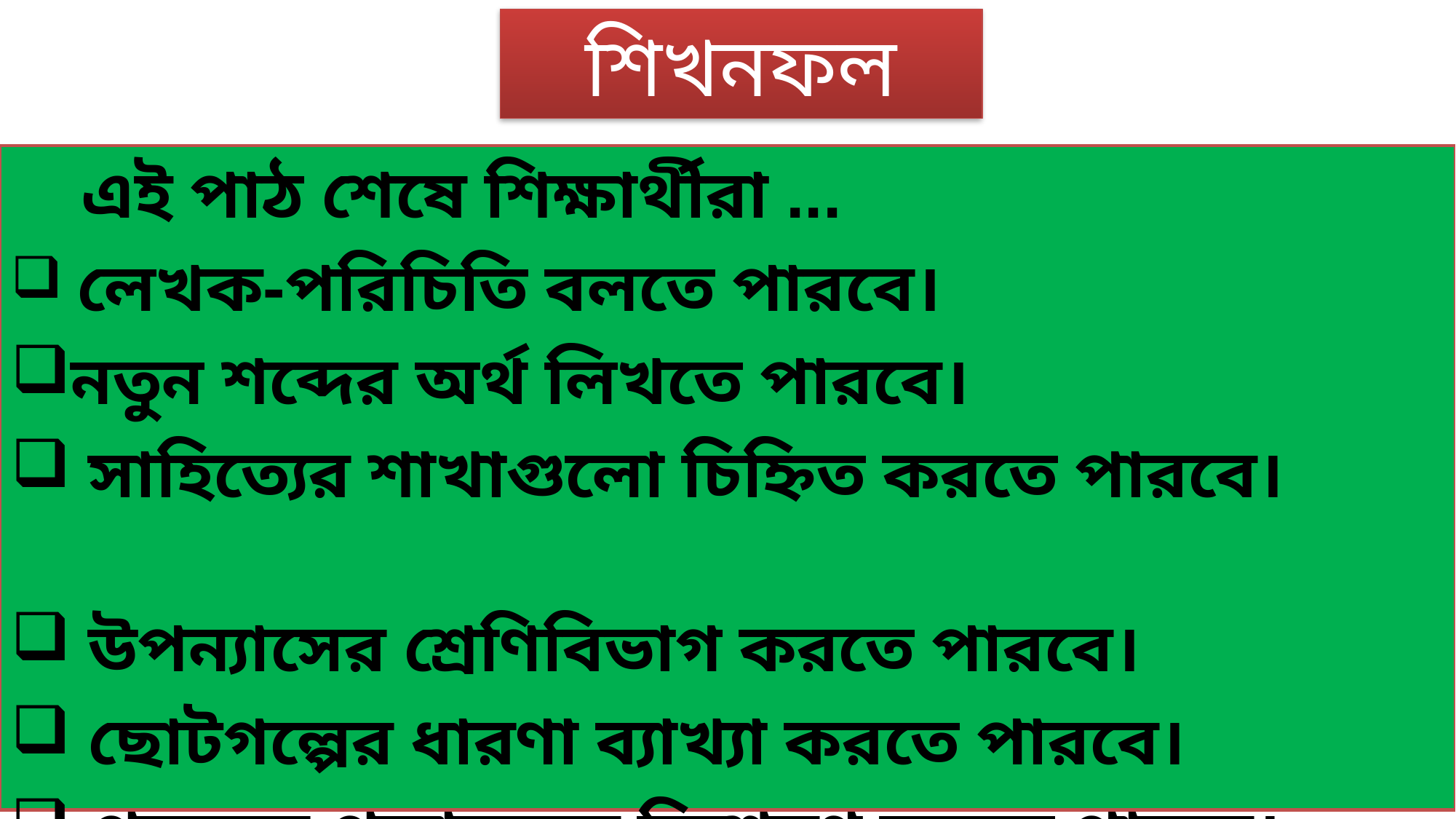

# শিখনফল
     এই পাঠ শেষে শিক্ষার্থীরা ...
 লেখক-পরিচিতি বলতে পারবে।
নতুন শব্দের অর্থ লিখতে পারবে।
 সাহিত্যের শাখাগুলো চিহ্নিত করতে পারবে।
 উপন্যাসের শ্রেণিবিভাগ করতে পারবে।
 ছোটগল্পের ধারণা ব্যাখ্যা করতে পারবে।
 প্রবন্ধের প্রকারভেদ বিশ্লেষণ করতে পারবে।